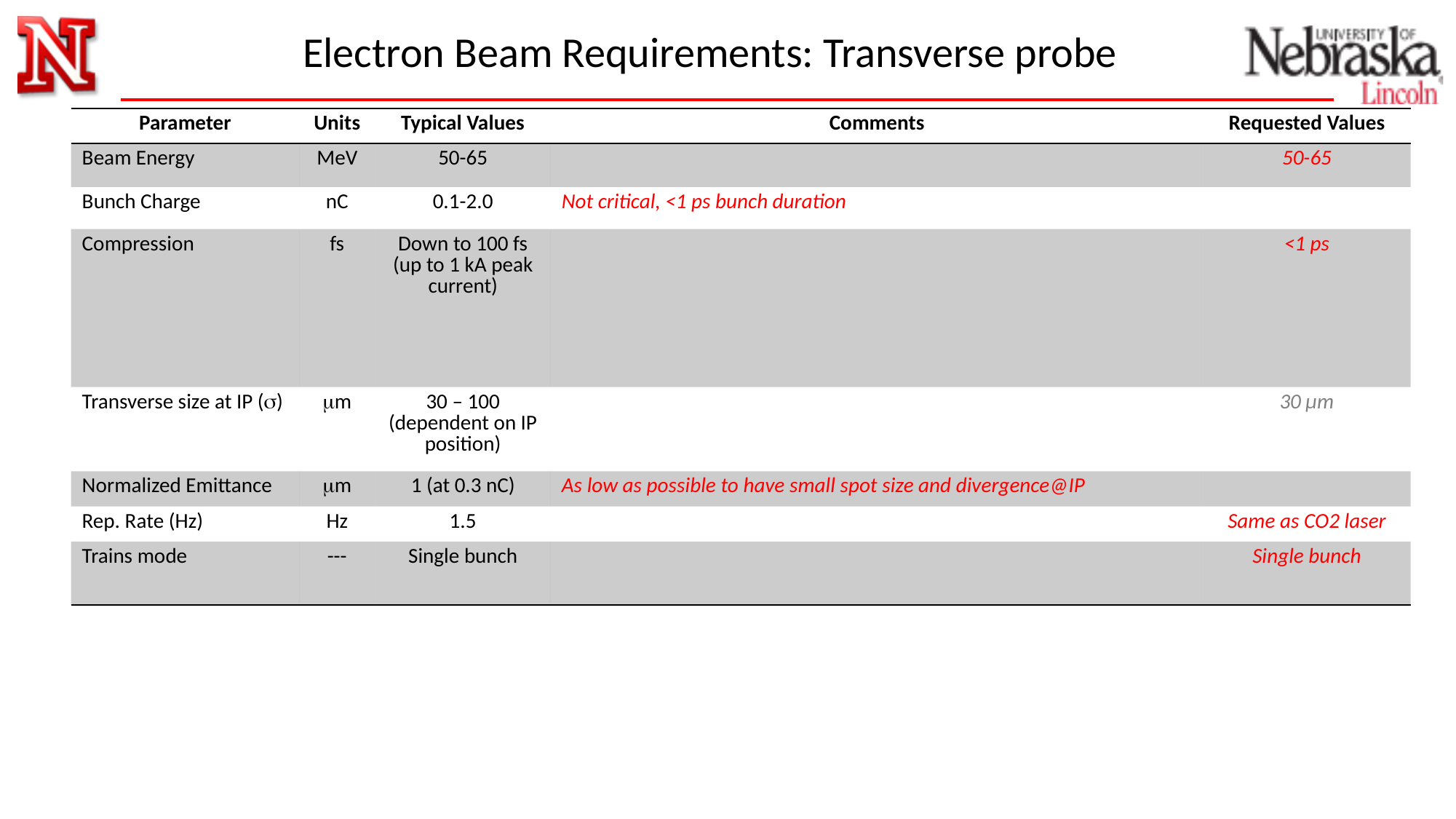

Electron Beam Requirements: Transverse probe
| Parameter | Units | Typical Values | Comments | Requested Values |
| --- | --- | --- | --- | --- |
| Beam Energy | MeV | 50-65 |  | 50-65 |
| Bunch Charge | nC | 0.1-2.0 | Not critical, <1 ps bunch duration |  |
| Compression | fs | Down to 100 fs (up to 1 kA peak current) |  | <1 ps |
| Transverse size at IP (σ) | μm | 30 – 100 (dependent on IP position) |  | 30 µm |
| Normalized Emittance | μm | 1 (at 0.3 nC) | As low as possible to have small spot size and divergence@IP |  |
| Rep. Rate (Hz) | Hz | 1.5 |  | Same as CO2 laser |
| Trains mode | --- | Single bunch |  | Single bunch |